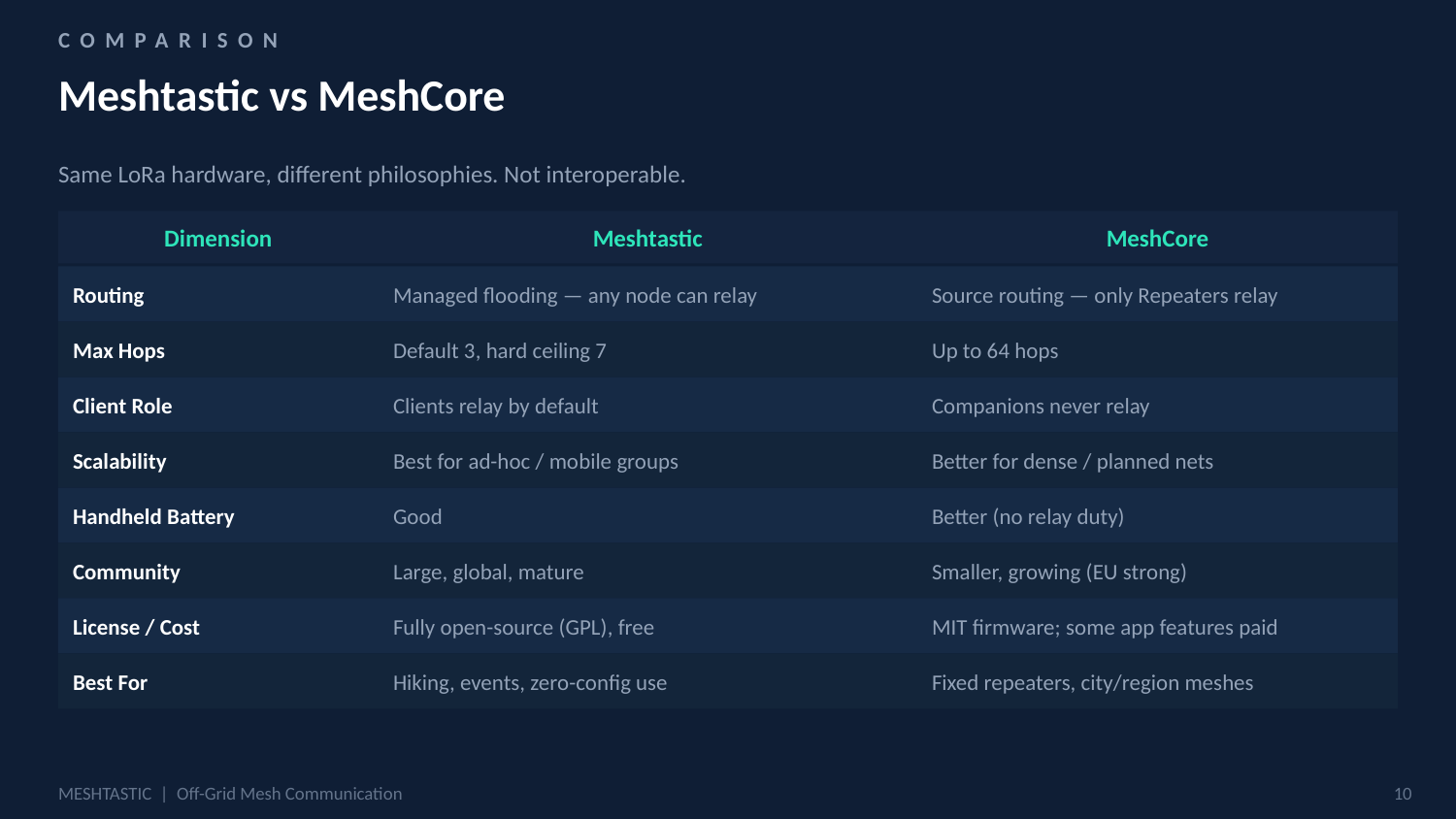

COMPARISON
Meshtastic vs MeshCore
Same LoRa hardware, different philosophies. Not interoperable.

Dimension
Meshtastic
MeshCore

Routing
Managed flooding — any node can relay
Source routing — only Repeaters relay

Max Hops
Default 3, hard ceiling 7
Up to 64 hops

Client Role
Clients relay by default
Companions never relay

Scalability
Best for ad-hoc / mobile groups
Better for dense / planned nets

Handheld Battery
Good
Better (no relay duty)

Community
Large, global, mature
Smaller, growing (EU strong)

License / Cost
Fully open-source (GPL), free
MIT firmware; some app features paid

Best For
Hiking, events, zero-config use
Fixed repeaters, city/region meshes
MESHTASTIC  |  Off-Grid Mesh Communication
10